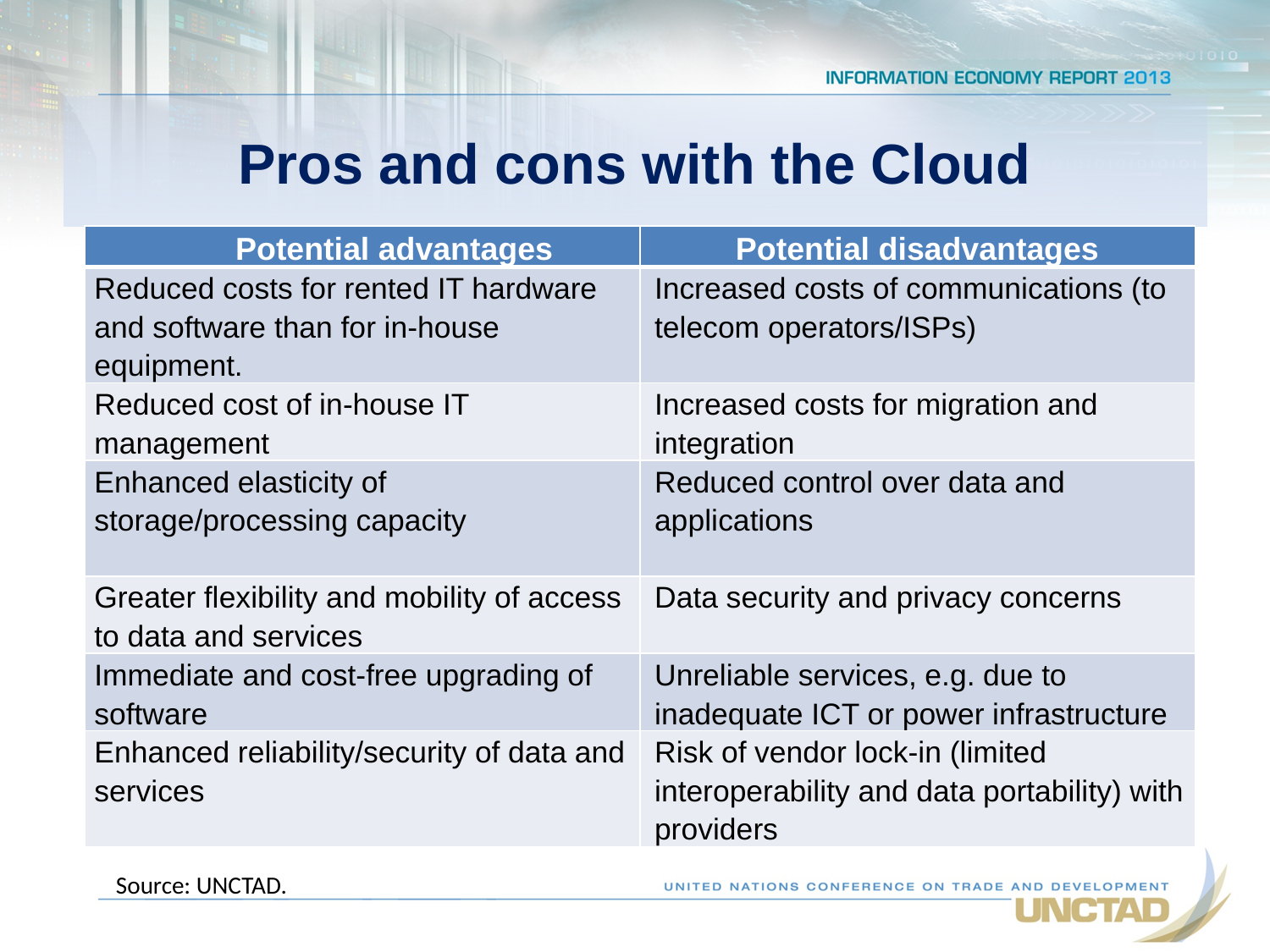

# Pros and cons with the Cloud
| Potential advantages | Potential disadvantages |
| --- | --- |
| Reduced costs for rented IT hardware and software than for in-house equipment. | Increased costs of communications (to telecom operators/ISPs) |
| Reduced cost of in-house IT management | Increased costs for migration and integration |
| Enhanced elasticity of storage/processing capacity | Reduced control over data and applications |
| Greater flexibility and mobility of access to data and services | Data security and privacy concerns |
| Immediate and cost-free upgrading of software | Unreliable services, e.g. due to inadequate ICT or power infrastructure |
| Enhanced reliability/security of data and services | Risk of vendor lock-in (limited interoperability and data portability) with providers |
Source: UNCTAD.